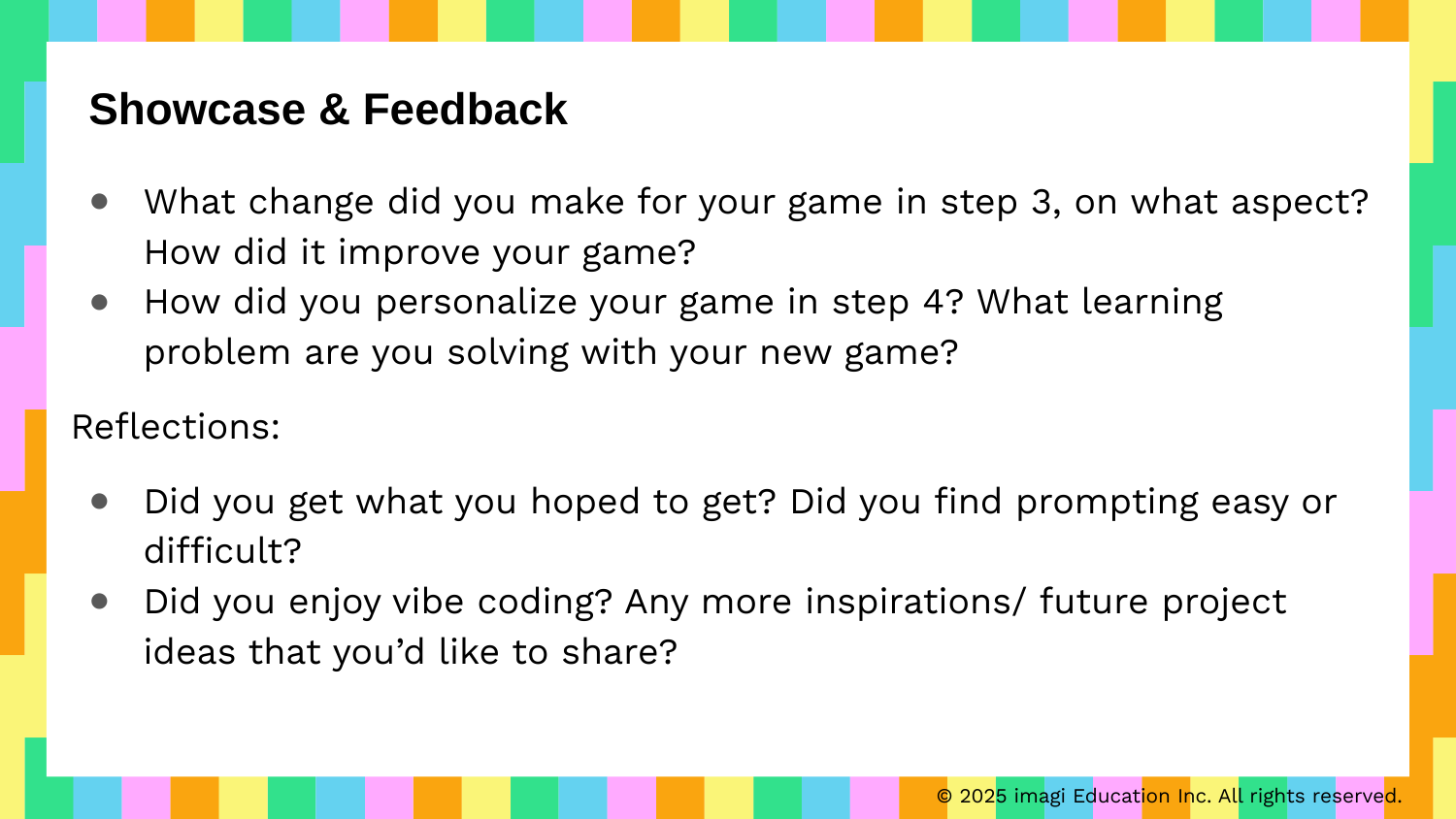

Showcase & Feedback
What change did you make for your game in step 3, on what aspect? How did it improve your game?
How did you personalize your game in step 4? What learning problem are you solving with your new game?
Reflections:
Did you get what you hoped to get? Did you find prompting easy or difficult?
Did you enjoy vibe coding? Any more inspirations/ future project ideas that you’d like to share?